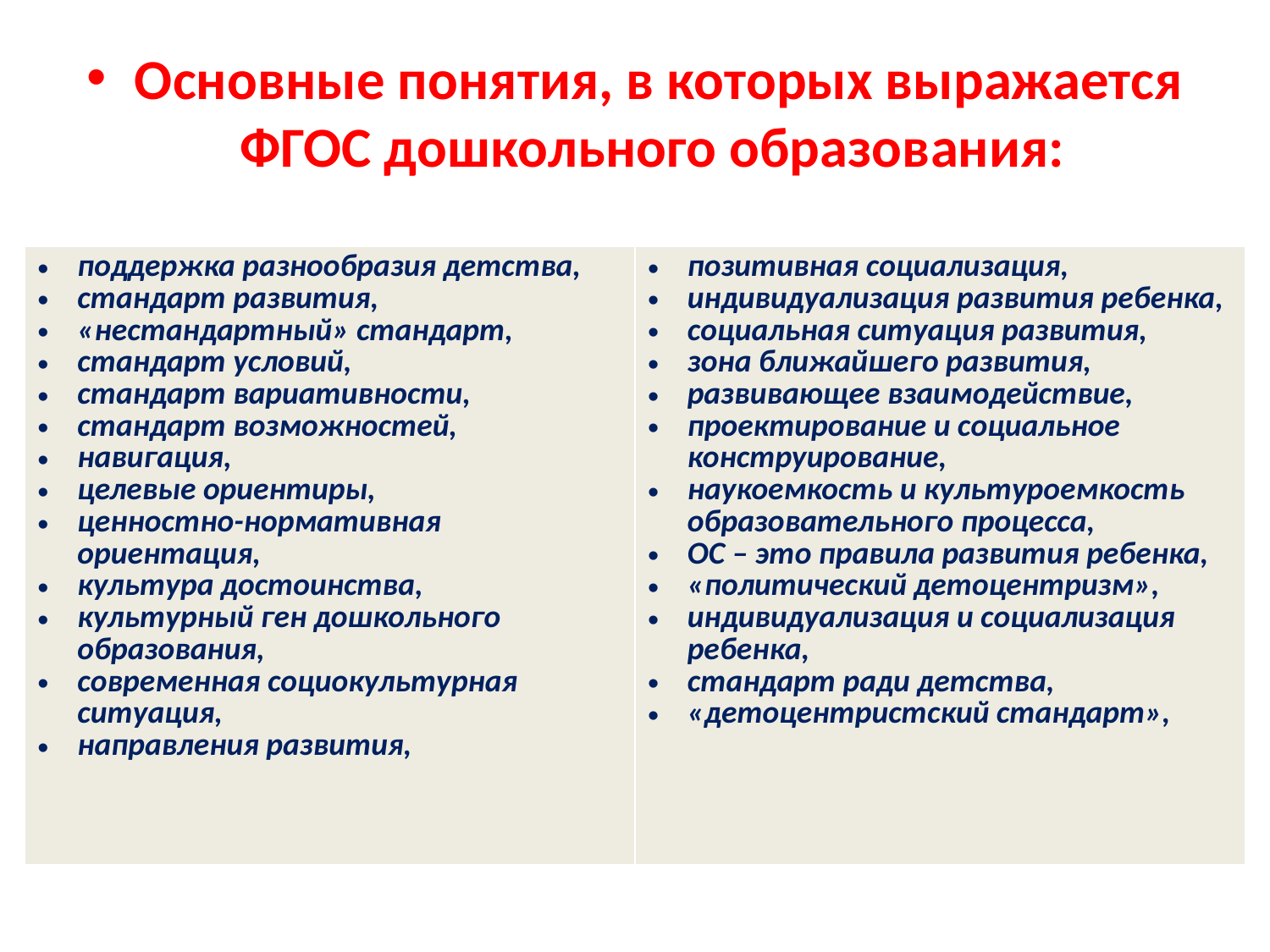

Основные понятия, в которых выражается ФГОС дошкольного образования:

| поддержка разнообразия детства, стандарт развития, «нестандартный» стандарт, стандарт условий, стандарт вариативности, стандарт возможностей, навигация, целевые ориентиры, ценностно-нормативная ориентация, культура достоинства, культурный ген дошкольного образования, современная социокультурная ситуация, направления развития, | позитивная социализация, индивидуализация развития ребенка, социальная ситуация развития, зона ближайшего развития, развивающее взаимодействие, проектирование и социальное конструирование, наукоемкость и культуроемкость образовательного процесса, ОС – это правила развития ребенка, «политический детоцентризм», индивидуализация и социализация ребенка, стандарт ради детства, «детоцентристский стандарт», |
| --- | --- |